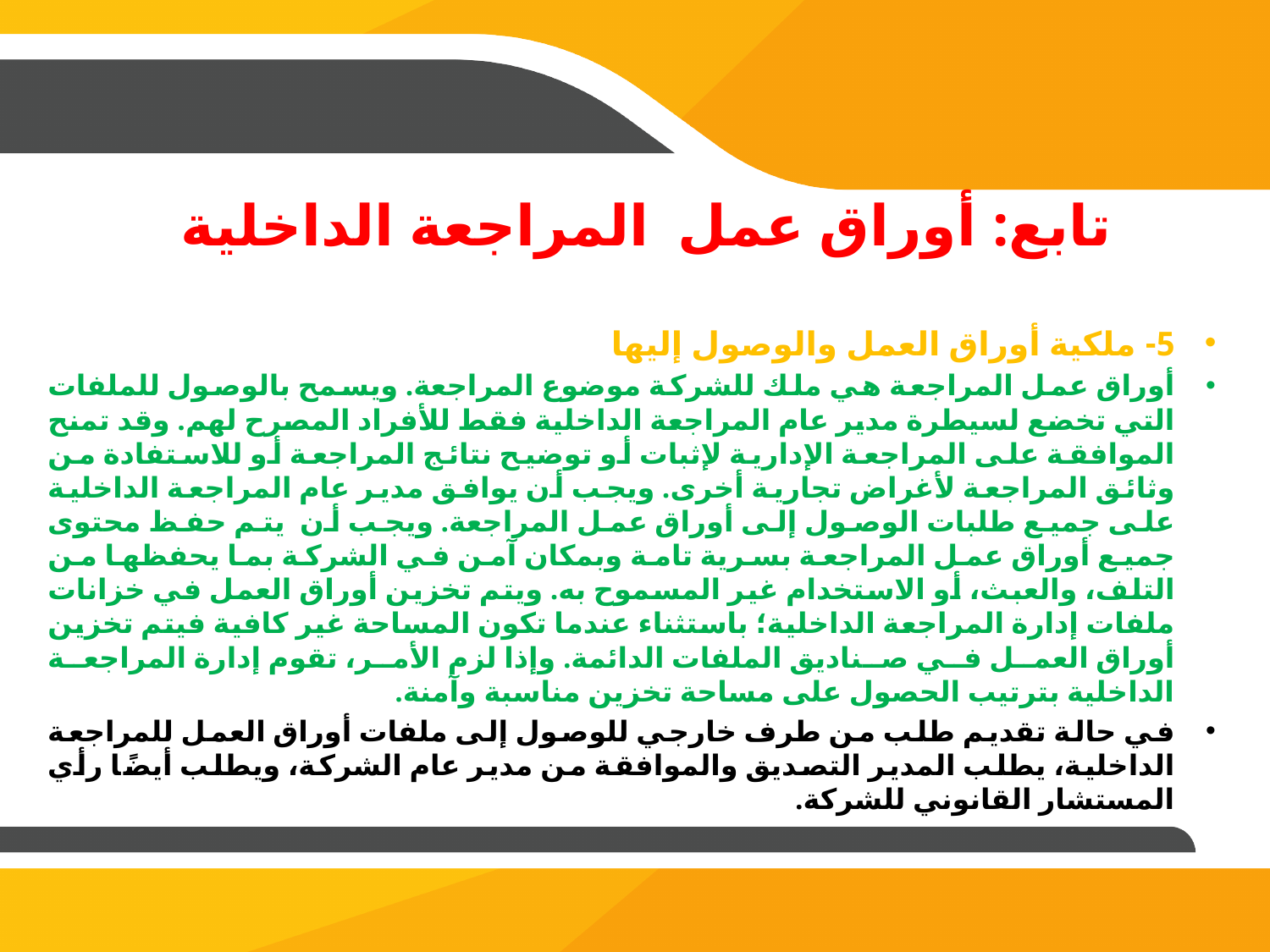

# تابع: أوراق عمل  المراجعة الداخلية
5- ملكية أوراق العمل والوصول إليها
أوراق عمل المراجعة هي ملك للشركة موضوع المراجعة. ويسمح بالوصول للملفات التي تخضع لسيطرة مدير عام المراجعة الداخلية فقط للأفراد المصرح لهم. وقد تمنح الموافقة على المراجعة الإدارية لإثبات أو توضيح نتائج المراجعة أو للاستفادة من وثائق المراجعة لأغراض تجارية أخرى. ويجب أن يوافق مدير عام المراجعة الداخلية على جميع طلبات الوصول إلى أوراق عمل المراجعة. ويجب أن  يتم حفظ محتوى جميع أوراق عمل المراجعة بسرية تامة وبمكان آمن في الشركة بما يحفظها من التلف، والعبث، أو الاستخدام غير المسموح به. ويتم تخزين أوراق العمل في خزانات ملفات إدارة المراجعة الداخلية؛ باستثناء عندما تكون المساحة غير كافية فيتم تخزين أوراق العمل في صناديق الملفات الدائمة. وإذا لزم الأمر، تقوم إدارة المراجعة الداخلية بترتيب الحصول على مساحة تخزين مناسبة وآمنة.
في حالة تقديم طلب من طرف خارجي للوصول إلى ملفات أوراق العمل للمراجعة الداخلية، يطلب المدير التصديق والموافقة من مدير عام الشركة، ويطلب أيضًا رأي المستشار القانوني للشركة.